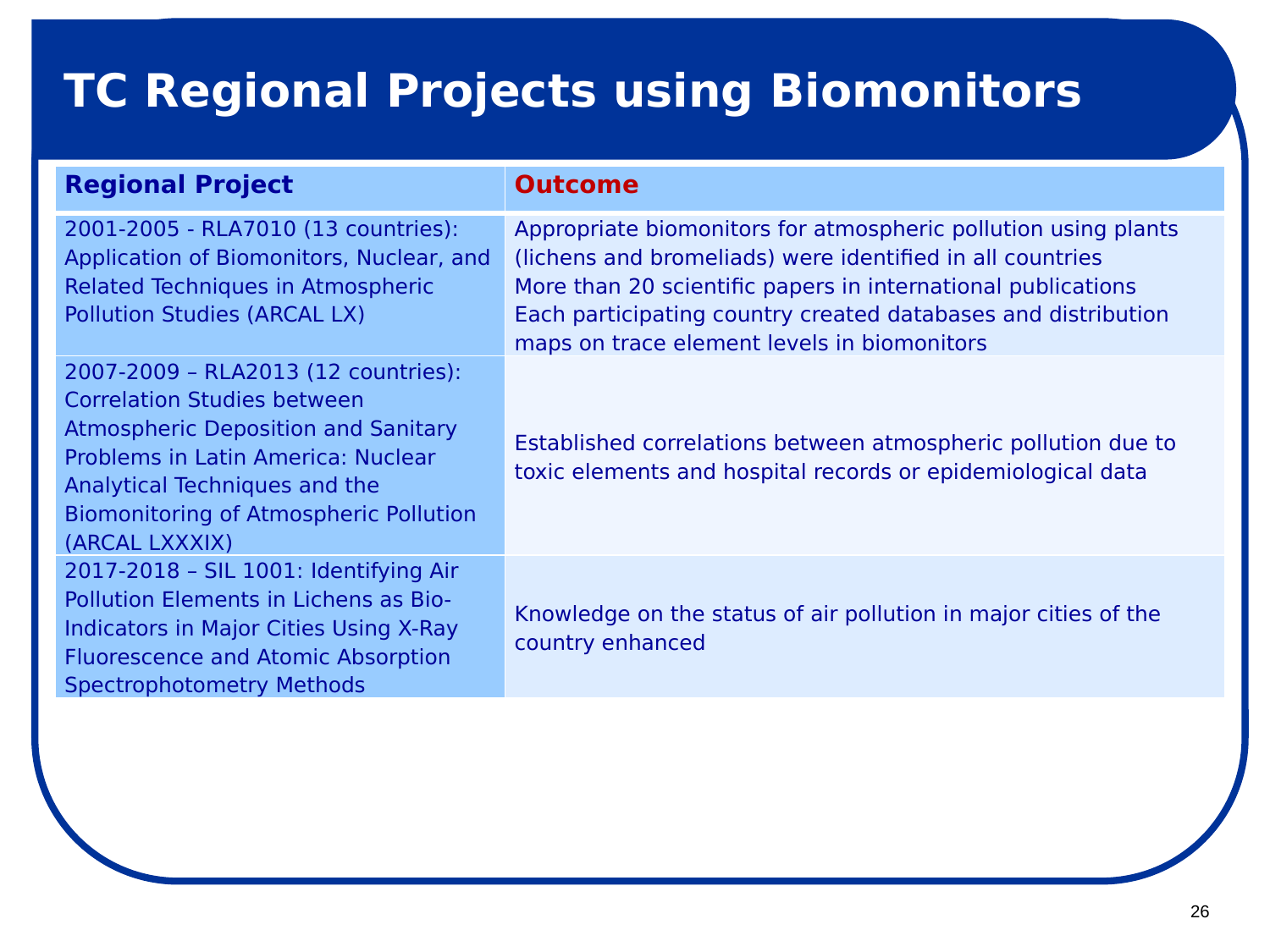

# TC Regional Projects using Biomonitors
| Regional Project | Outcome |
| --- | --- |
| 2001-2005 - RLA7010 (13 countries): Application of Biomonitors, Nuclear, and Related Techniques in Atmospheric Pollution Studies (ARCAL LX) | Appropriate biomonitors for atmospheric pollution using plants (lichens and bromeliads) were identified in all countries More than 20 scientific papers in international publications Each participating country created databases and distribution maps on trace element levels in biomonitors |
| 2007-2009 – RLA2013 (12 countries): Correlation Studies between Atmospheric Deposition and Sanitary Problems in Latin America: Nuclear Analytical Techniques and the Biomonitoring of Atmospheric Pollution (ARCAL LXXXIX) | Established correlations between atmospheric pollution due to toxic elements and hospital records or epidemiological data |
| 2017-2018 – SIL 1001: Identifying Air Pollution Elements in Lichens as Bio-Indicators in Major Cities Using X-Ray Fluorescence and Atomic Absorption Spectrophotometry Methods | Knowledge on the status of air pollution in major cities of the country enhanced |

26